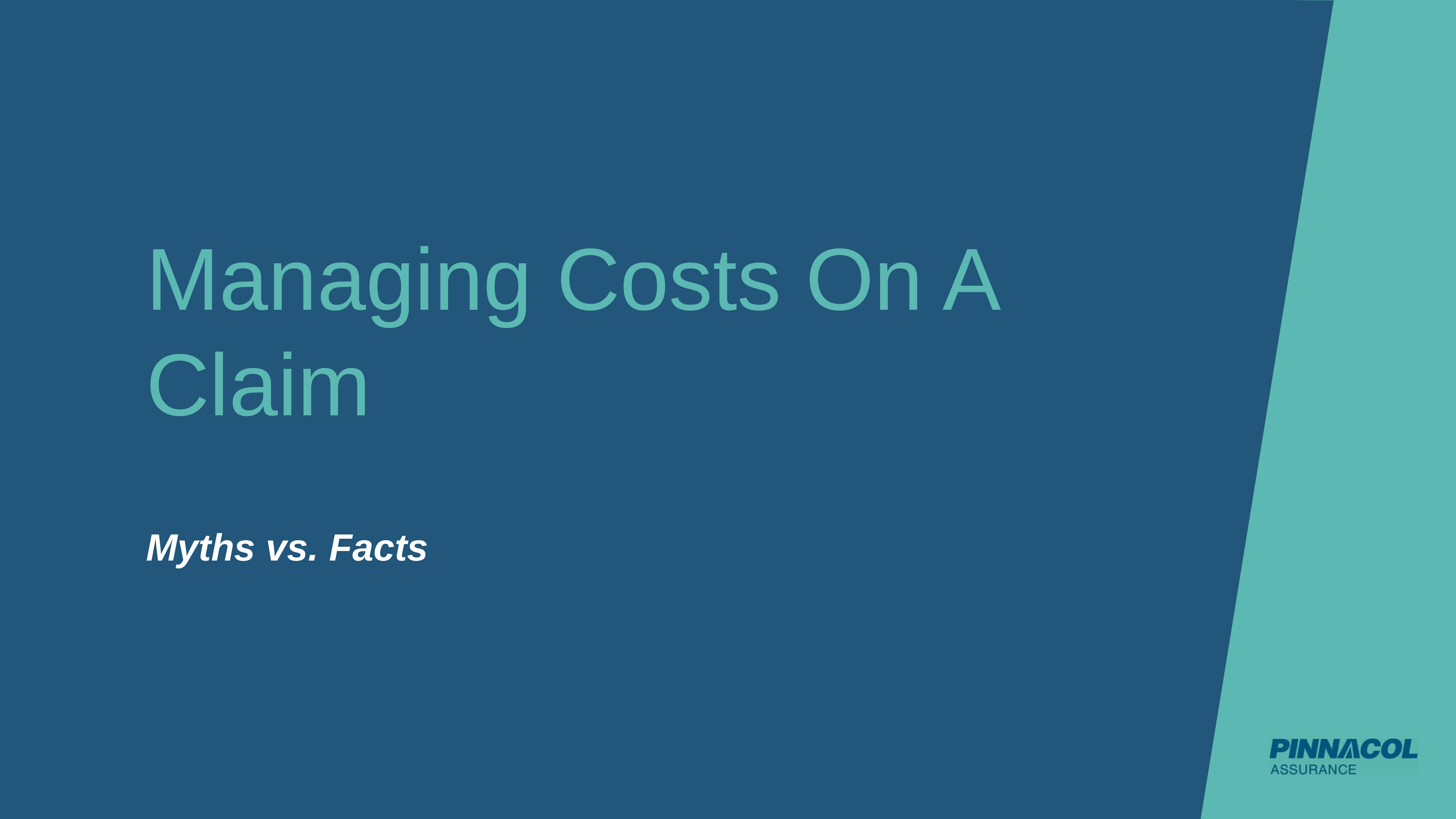

# Managing Costs On A Claim
Myths vs. Facts